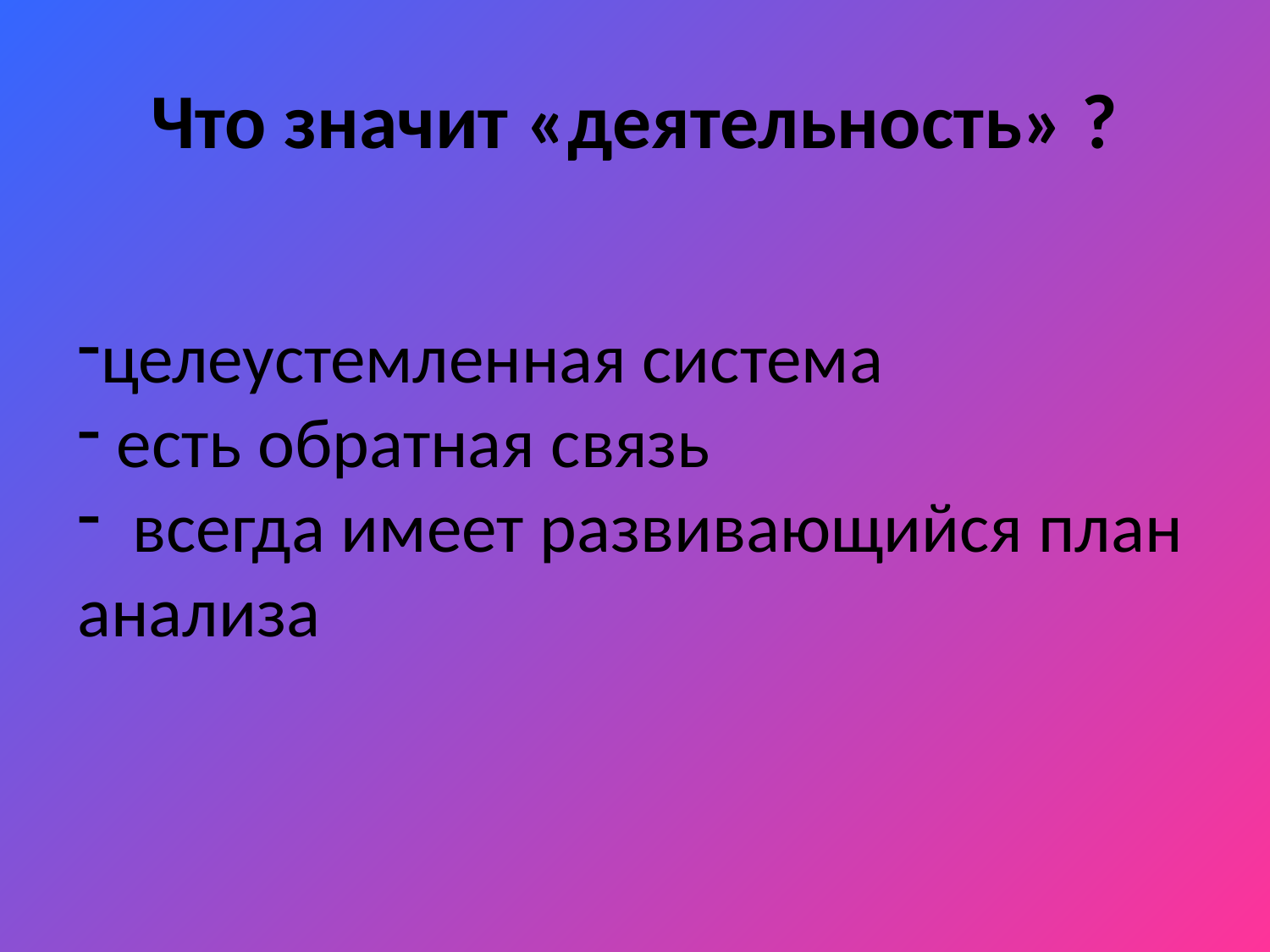

# Что значит «деятельность» ?
целеустемленная система
 есть обратная связь
  всегда имеет развивающийся план анализа